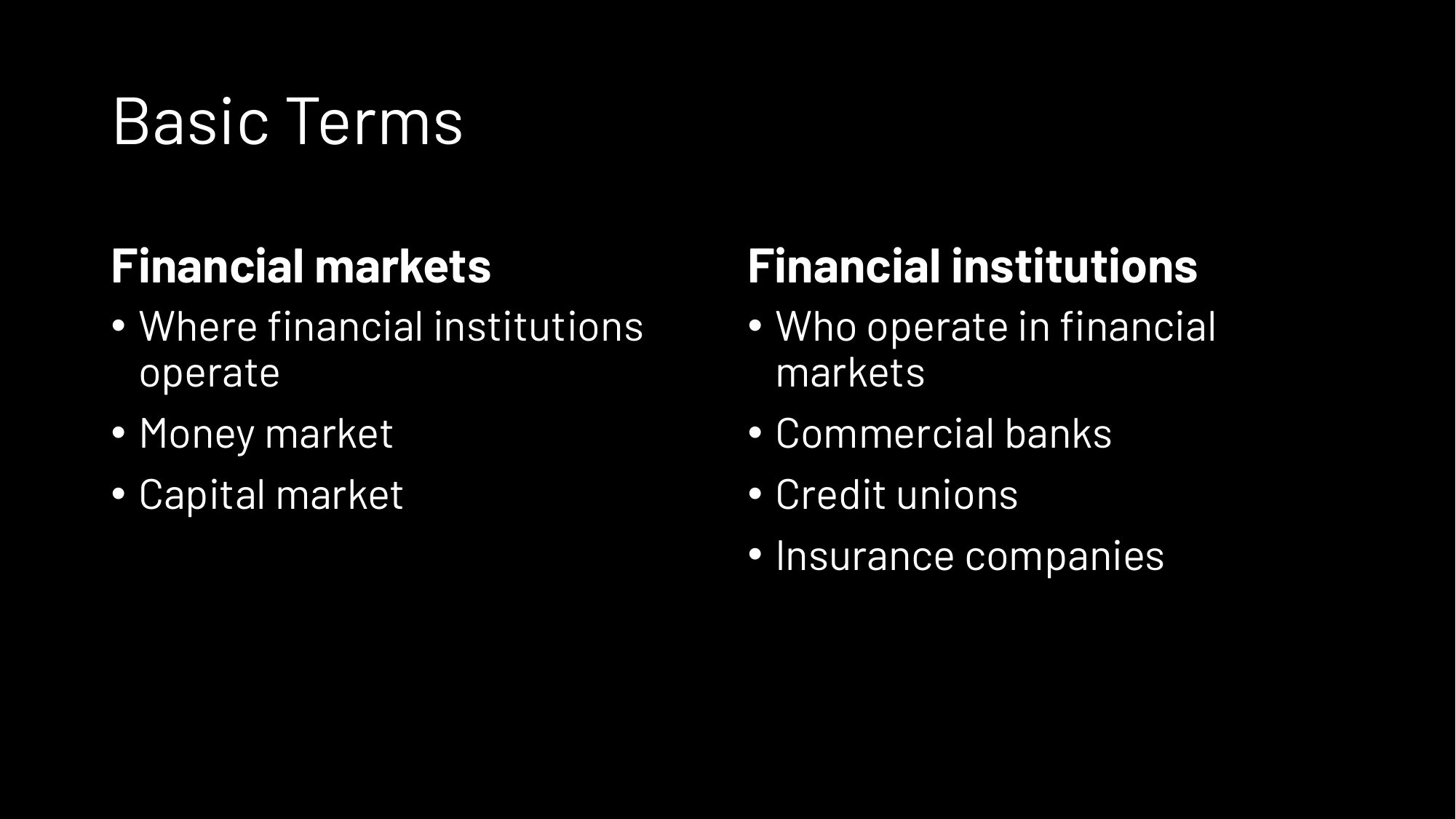

# Basic Terms
Financial markets
Financial institutions
Where financial institutions operate
Money market
Capital market
Who operate in financial markets
Commercial banks
Credit unions
Insurance companies